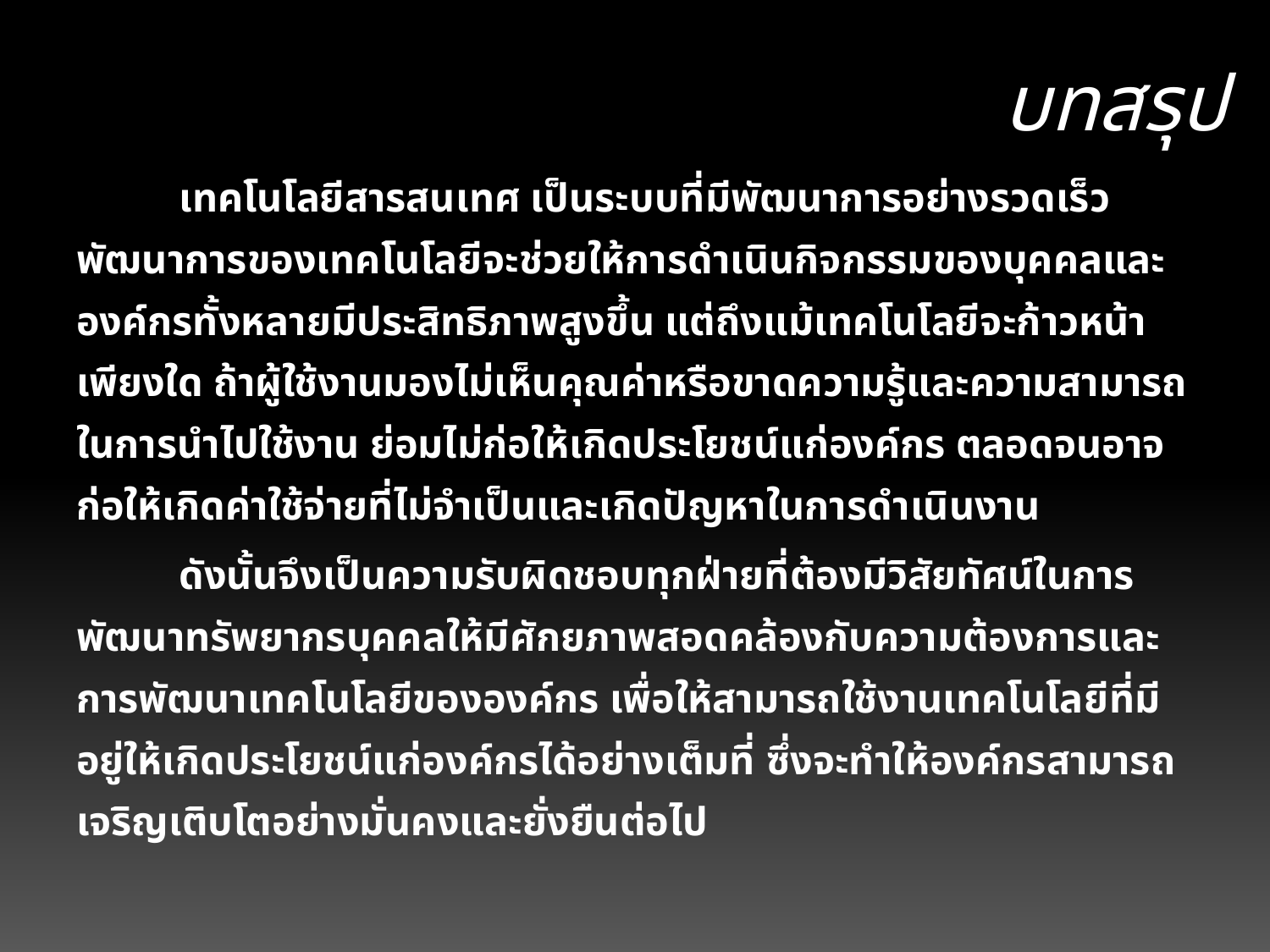

# บทสรุป
เทคโนโลยีสารสนเทศ เป็นระบบที่มีพัฒนาการอย่างรวดเร็ว พัฒนาการของเทคโนโลยีจะช่วยให้การดำเนินกิจกรรมของบุคคลและองค์กรทั้งหลายมีประสิทธิภาพสูงขึ้น แต่ถึงแม้เทคโนโลยีจะก้าวหน้าเพียงใด ถ้าผู้ใช้งานมองไม่เห็นคุณค่าหรือขาดความรู้และความสามารถในการนำไปใช้งาน ย่อมไม่ก่อให้เกิดประโยชน์แก่องค์กร ตลอดจนอาจก่อให้เกิดค่าใช้จ่ายที่ไม่จำเป็นและเกิดปัญหาในการดำเนินงาน
ดังนั้นจึงเป็นความรับผิดชอบทุกฝ่ายที่ต้องมีวิสัยทัศน์ในการพัฒนาทรัพยากรบุคคลให้มีศักยภาพสอดคล้องกับความต้องการและการพัฒนาเทคโนโลยีขององค์กร เพื่อให้สามารถใช้งานเทคโนโลยีที่มีอยู่ให้เกิดประโยชน์แก่องค์กรได้อย่างเต็มที่ ซึ่งจะทำให้องค์กรสามารถเจริญเติบโตอย่างมั่นคงและยั่งยืนต่อไป